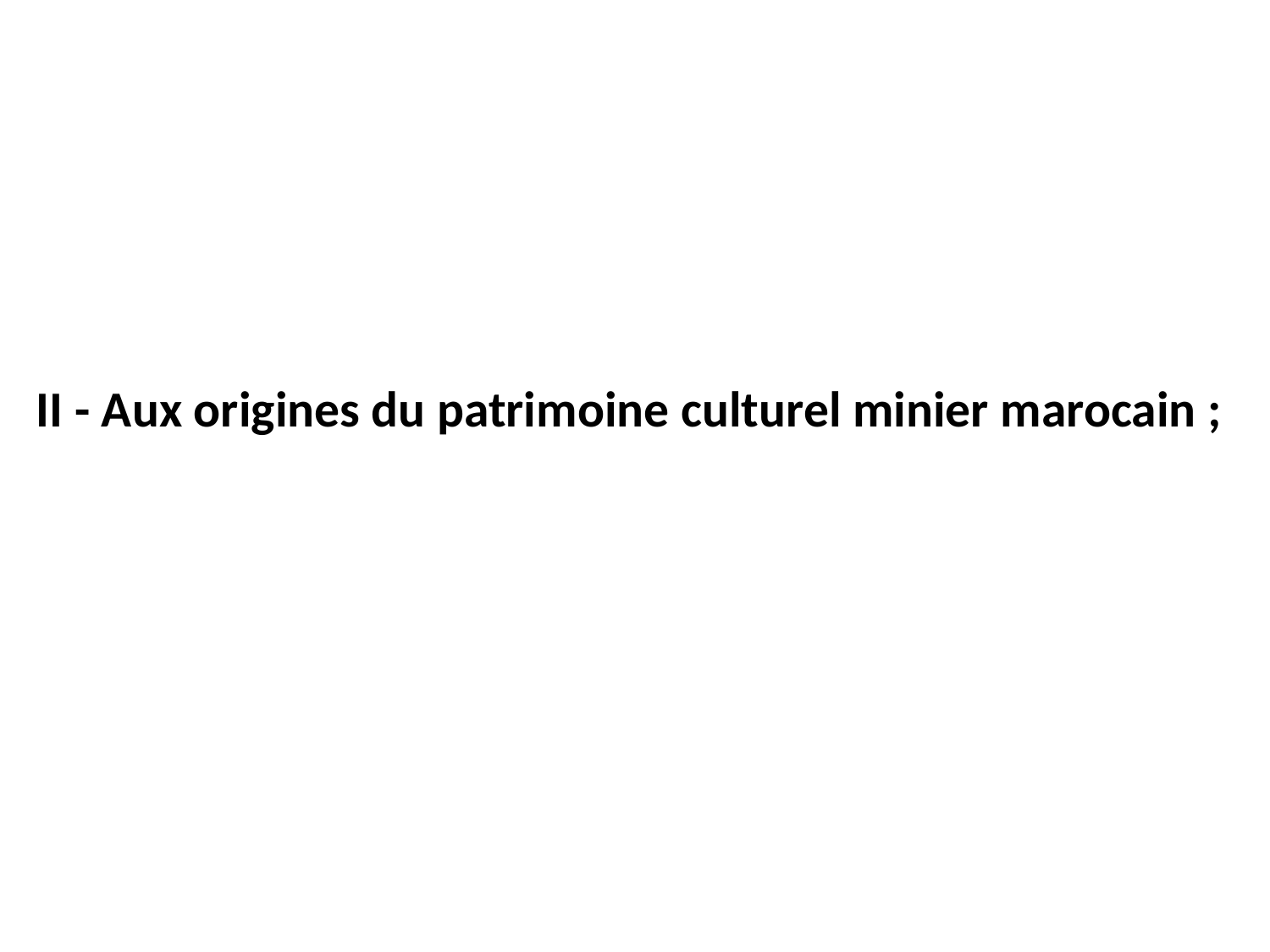

# II - Aux origines du patrimoine culturel minier marocain ;